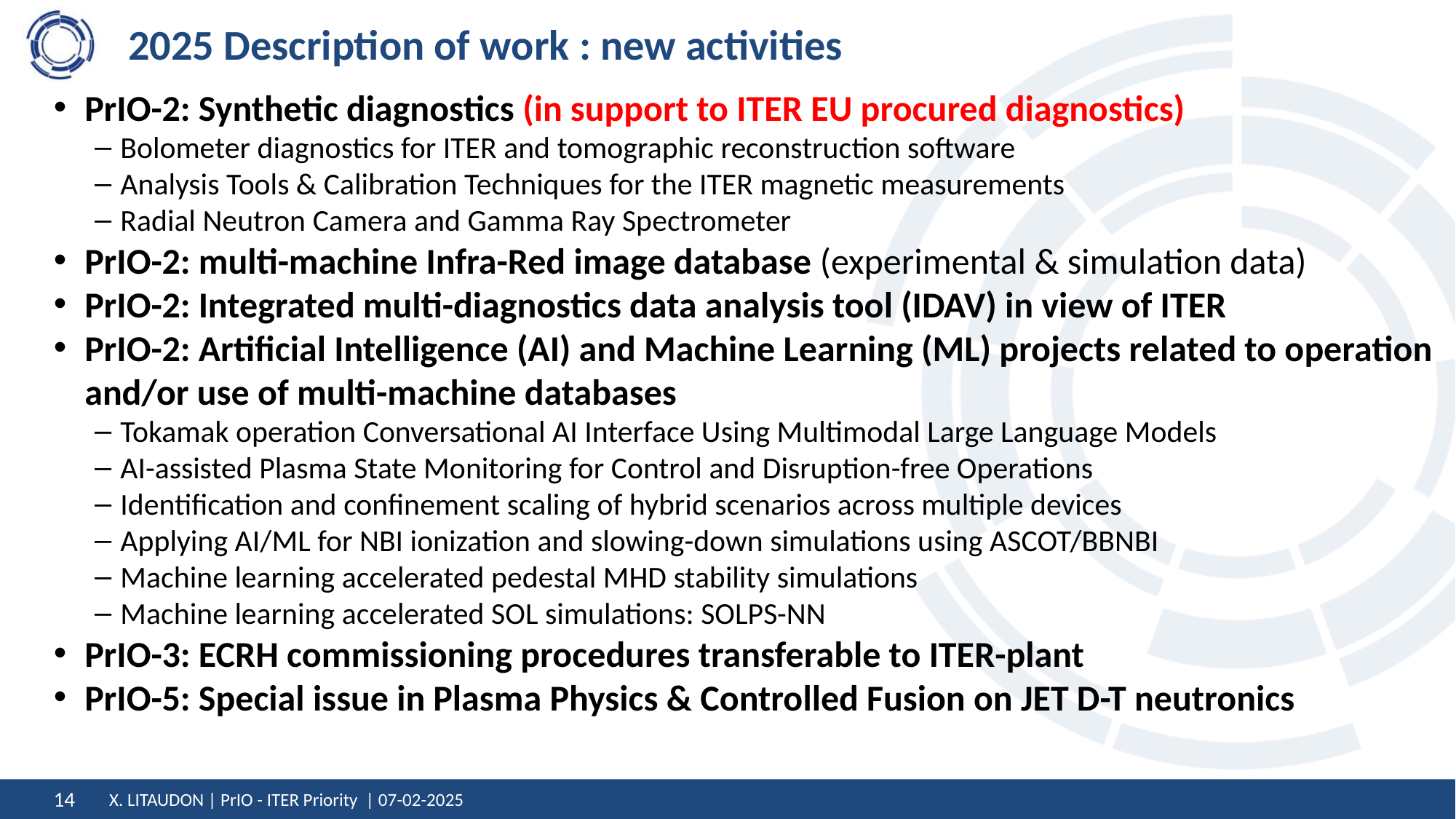

# 2025 Description of work : new activities
PrIO-2: Synthetic diagnostics (in support to ITER EU procured diagnostics)
Bolometer diagnostics for ITER and tomographic reconstruction software
Analysis Tools & Calibration Techniques for the ITER magnetic measurements
Radial Neutron Camera and Gamma Ray Spectrometer
PrIO-2: multi-machine Infra-Red image database (experimental & simulation data)
PrIO-2: Integrated multi-diagnostics data analysis tool (IDAV) in view of ITER
PrIO-2: Artificial Intelligence (AI) and Machine Learning (ML) projects related to operation and/or use of multi-machine databases
Tokamak operation Conversational AI Interface Using Multimodal Large Language Models
AI-assisted Plasma State Monitoring for Control and Disruption-free Operations
Identification and confinement scaling of hybrid scenarios across multiple devices
Applying AI/ML for NBI ionization and slowing-down simulations using ASCOT/BBNBI
Machine learning accelerated pedestal MHD stability simulations
Machine learning accelerated SOL simulations: SOLPS-NN
PrIO-3: ECRH commissioning procedures transferable to ITER-plant
PrIO-5: Special issue in Plasma Physics & Controlled Fusion on JET D-T neutronics

X. LITAUDON | PrIO - ITER Priority  | 07-02-2025
14